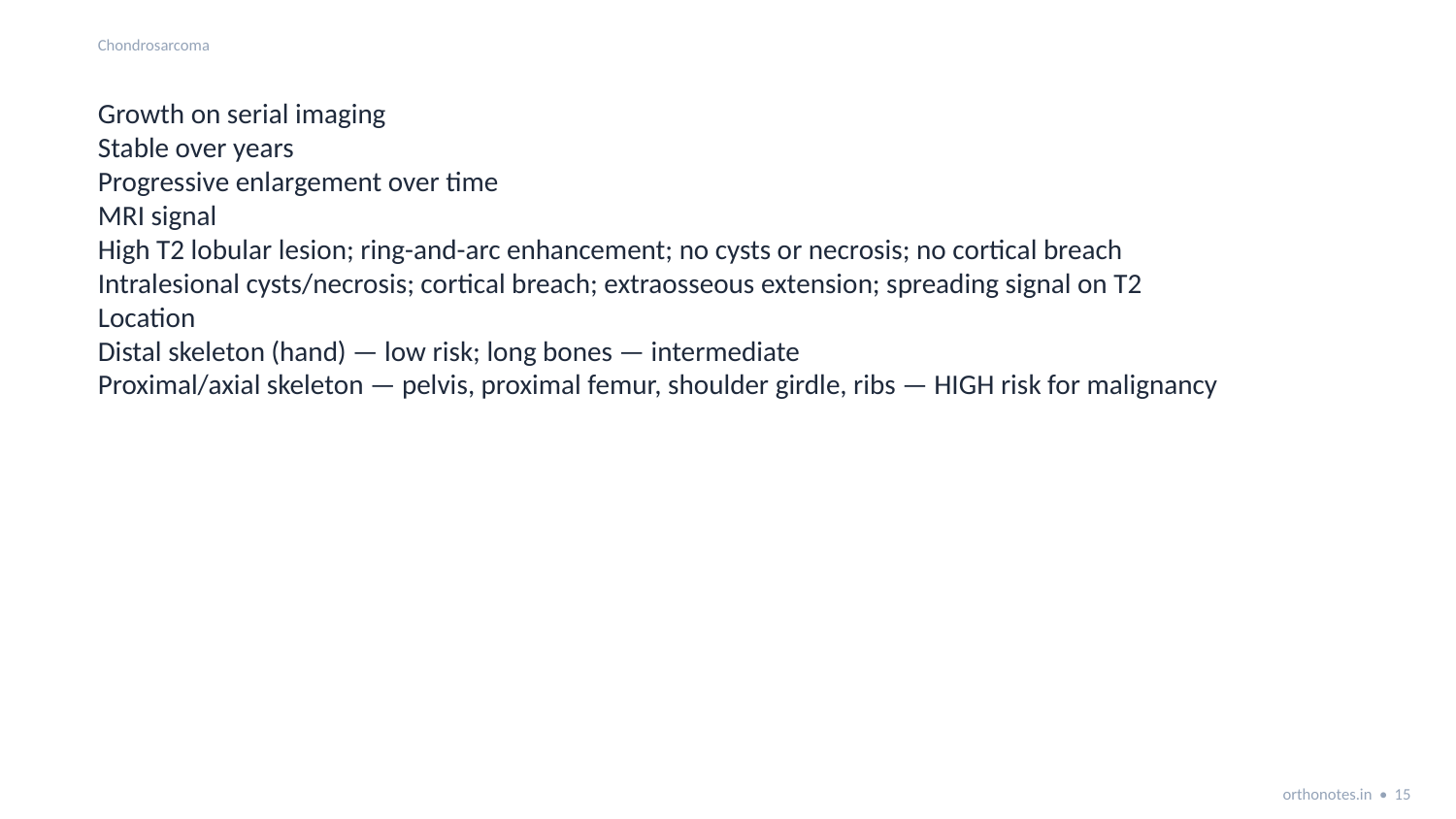

Chondrosarcoma
Growth on serial imaging
Stable over years
Progressive enlargement over time
MRI signal
High T2 lobular lesion; ring-and-arc enhancement; no cysts or necrosis; no cortical breach
Intralesional cysts/necrosis; cortical breach; extraosseous extension; spreading signal on T2
Location
Distal skeleton (hand) — low risk; long bones — intermediate
Proximal/axial skeleton — pelvis, proximal femur, shoulder girdle, ribs — HIGH risk for malignancy
orthonotes.in  •  15